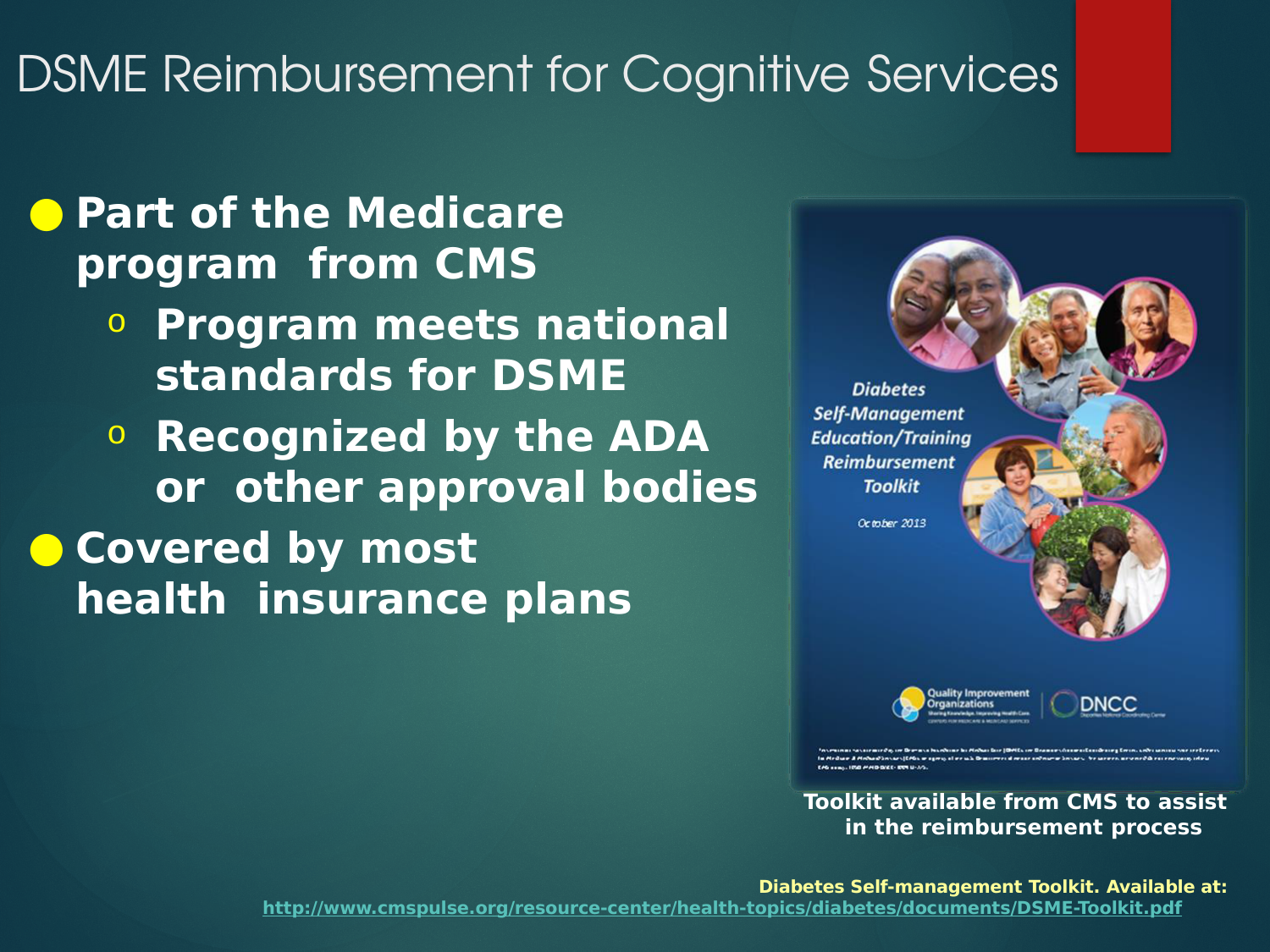

# DSME Reimbursement for Cognitive Services
Part of the Medicare program  from CMS
Program meets national
standards for DSME
Recognized by the ADA or  other approval bodies
Covered by most health  insurance plans

Toolkit available from CMS to assist  in the reimbursement process

Diabetes Self-management Toolkit. Available at:  http://www.cmspulse.org/resource-center/health-topics/diabetes/documents/DSME-Toolkit.pdf